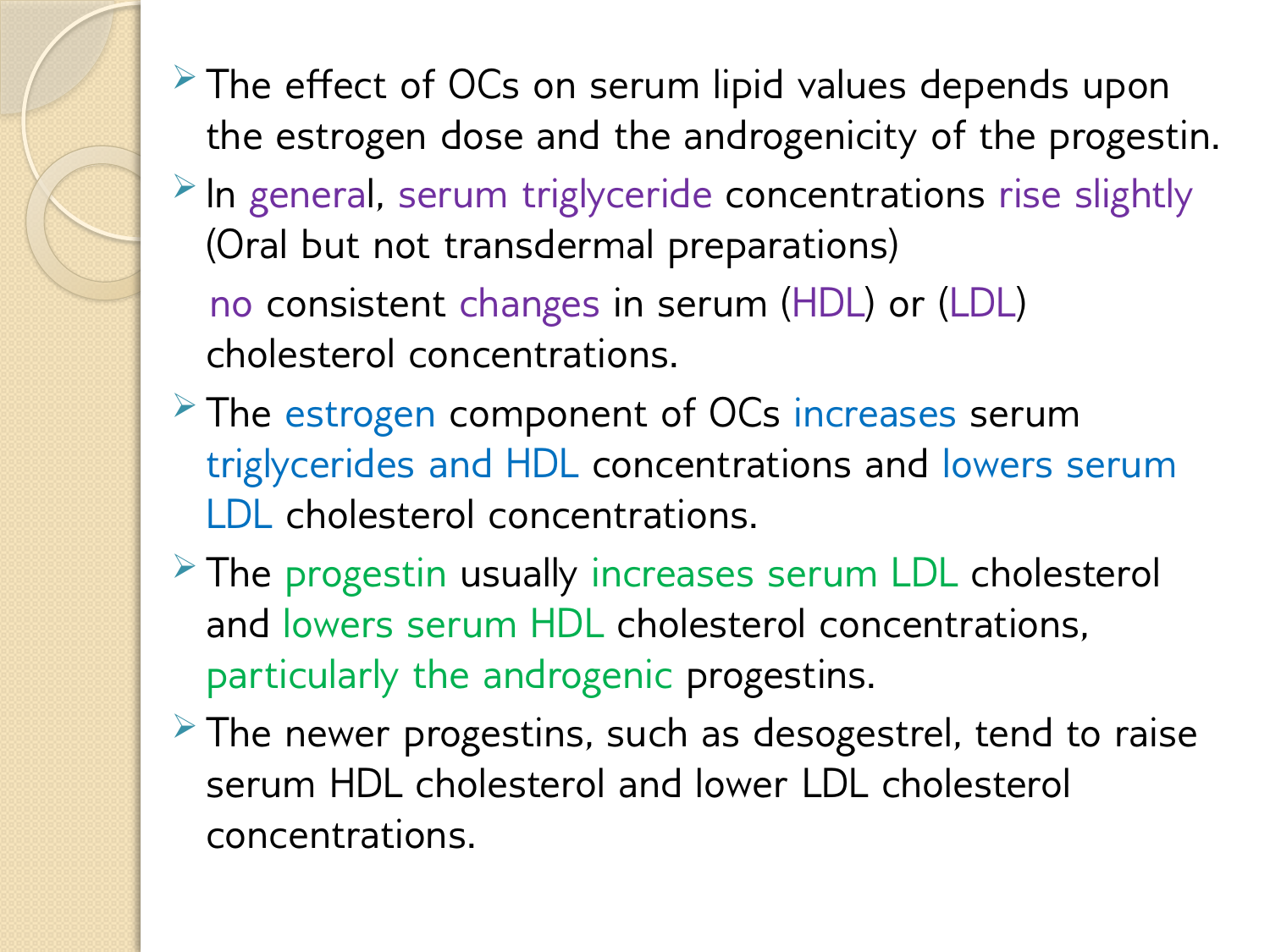

The effect of OCs on serum lipid values depends upon the estrogen dose and the androgenicity of the progestin.
In general, serum triglyceride concentrations rise slightly (Oral but not transdermal preparations)
   no consistent changes in serum (HDL) or (LDL) cholesterol concentrations.
The estrogen component of OCs increases serum triglycerides and HDL concentrations and lowers serum LDL cholesterol concentrations.
The progestin usually increases serum LDL cholesterol and lowers serum HDL cholesterol concentrations, particularly the androgenic progestins.
The newer progestins, such as desogestrel, tend to raise serum HDL cholesterol and lower LDL cholesterol concentrations.